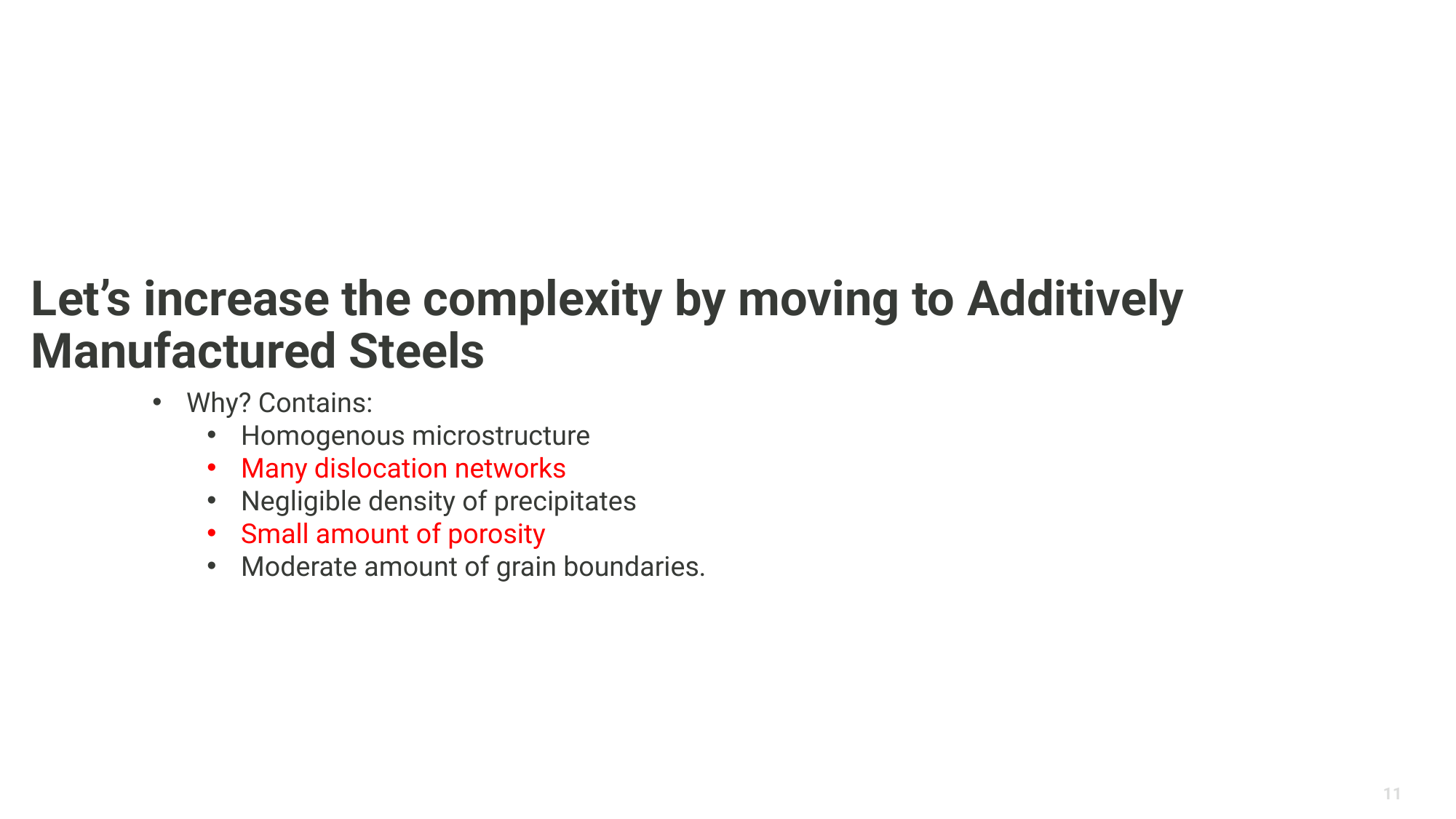

Let’s increase the complexity by moving to Additively Manufactured Steels
Why? Contains:
Homogenous microstructure
Many dislocation networks
Negligible density of precipitates
Small amount of porosity
Moderate amount of grain boundaries.